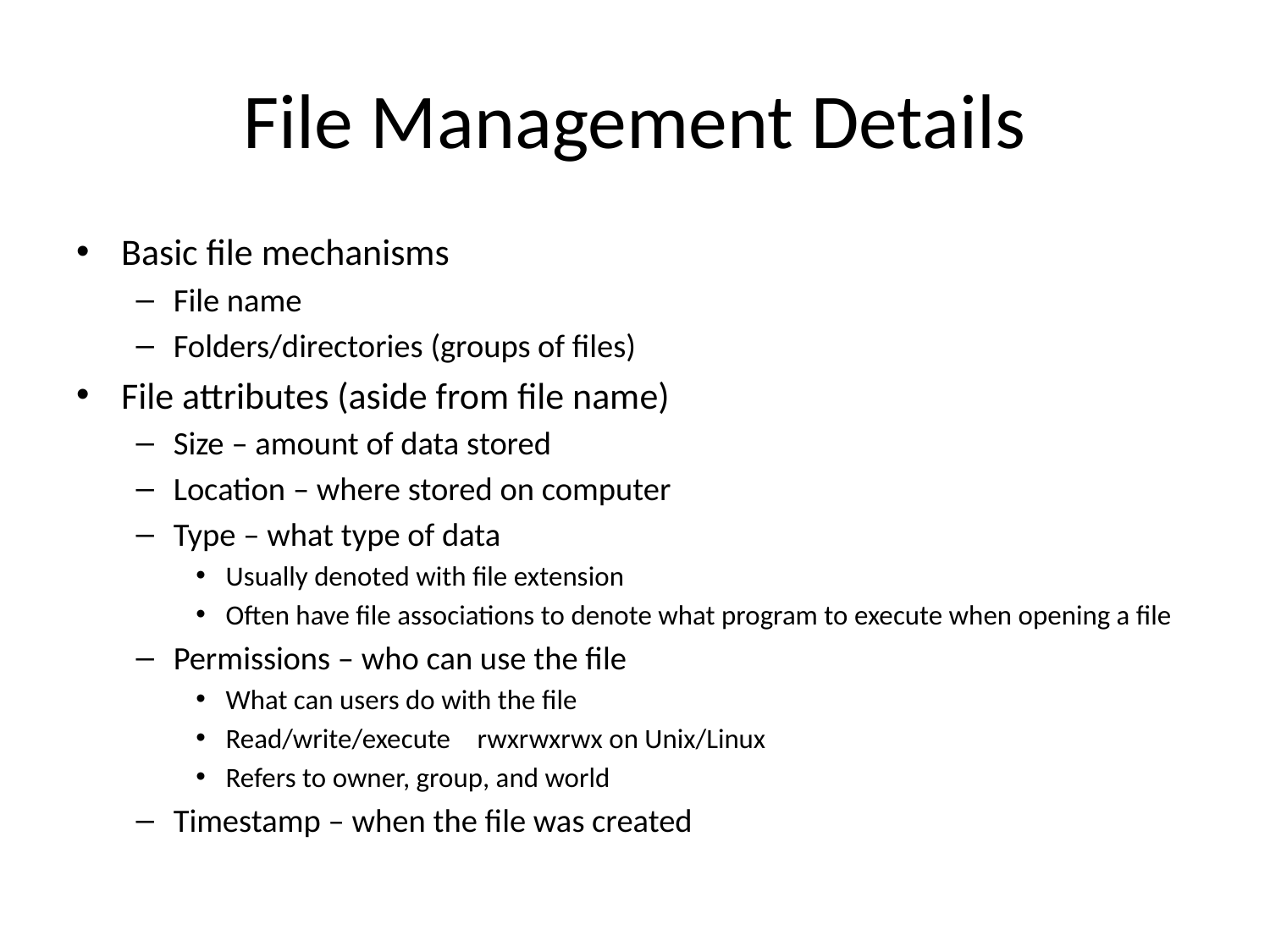

# File Management Details
Basic file mechanisms
File name
Folders/directories (groups of files)
File attributes (aside from file name)
Size – amount of data stored
Location – where stored on computer
Type – what type of data
Usually denoted with file extension
Often have file associations to denote what program to execute when opening a file
Permissions – who can use the file
What can users do with the file
Read/write/execute	rwxrwxrwx on Unix/Linux
Refers to owner, group, and world
Timestamp – when the file was created